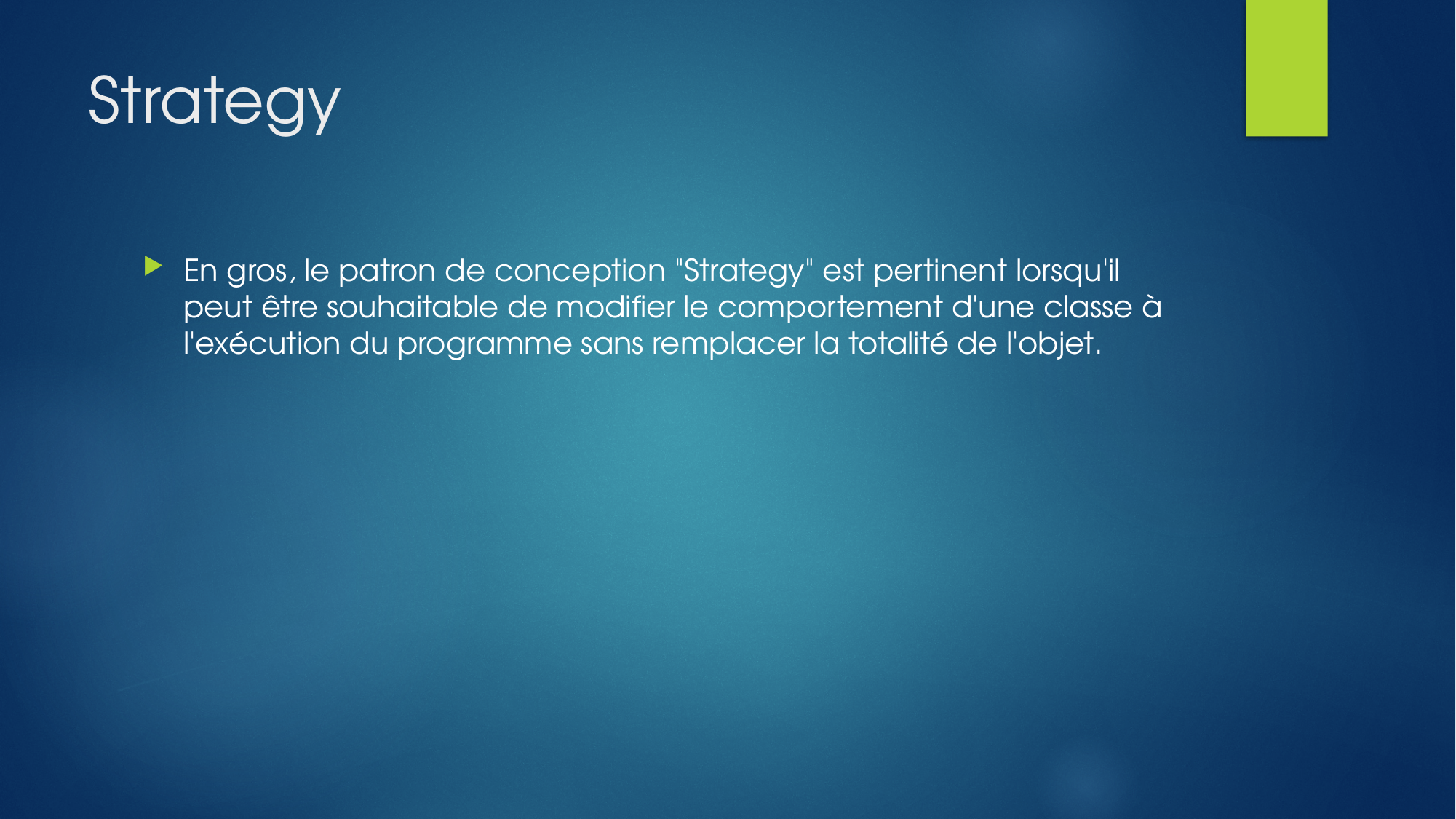

# Strategy
En gros, le patron de conception "Strategy" est pertinent lorsqu'il peut être souhaitable de modifier le comportement d'une classe à l'exécution du programme sans remplacer la totalité de l'objet.